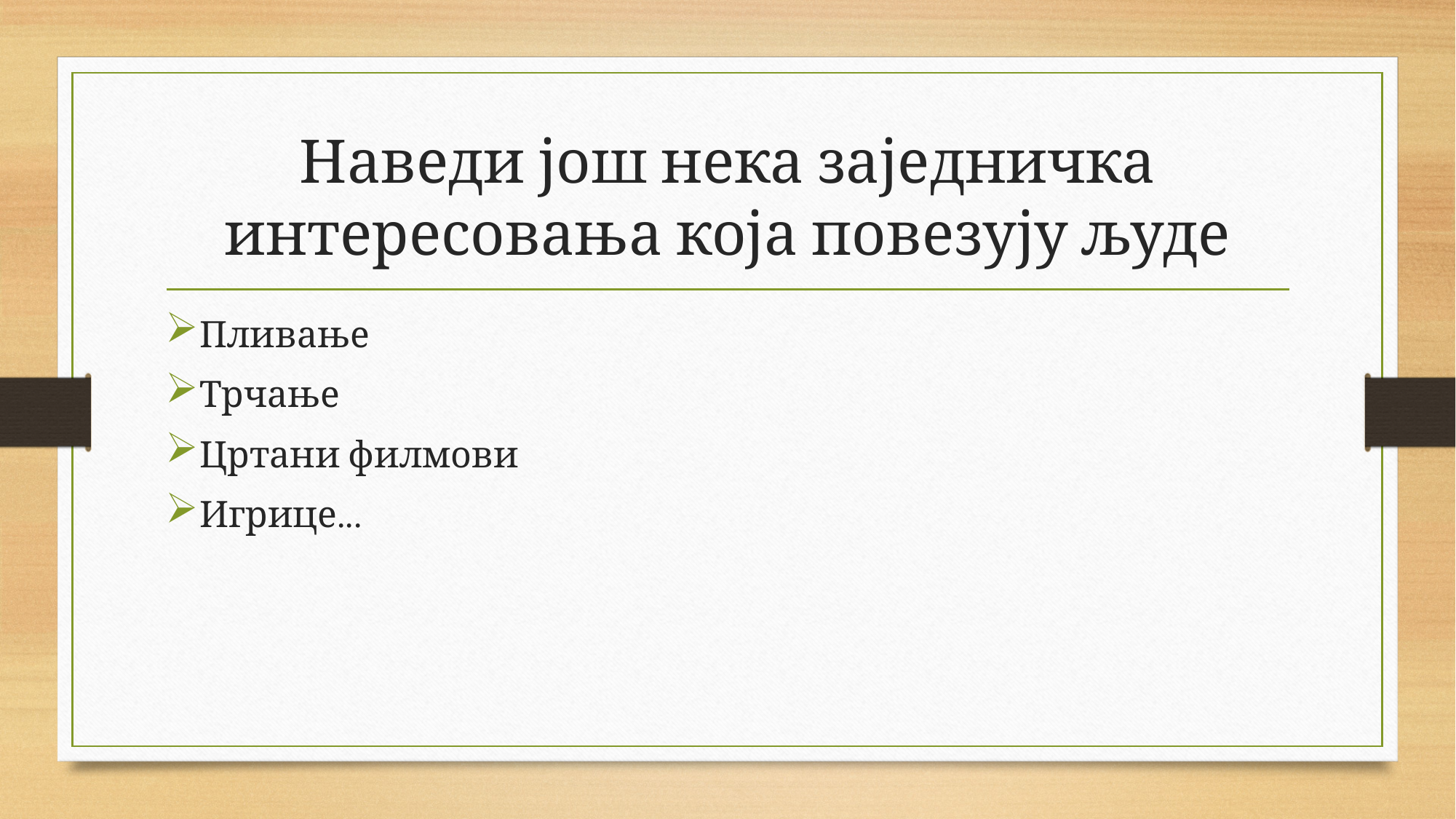

# Наведи још нека заједничка интересовања која повезују људе
Пливање
Трчање
Цртани филмови
Игрице...